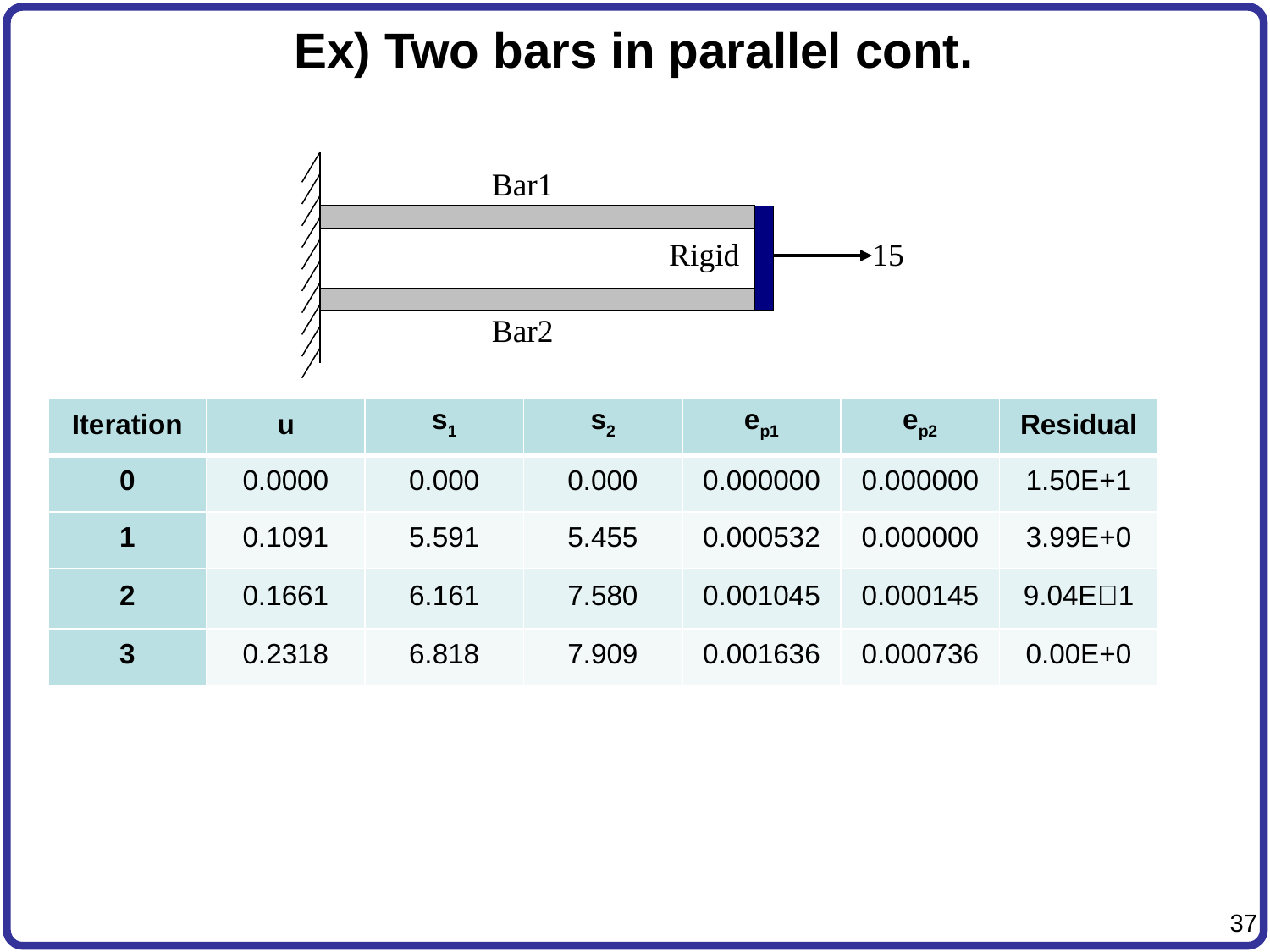

# Ex) Two bars in parallel cont.
Bar1

15
Rigid

Bar2
| Iteration | u | s1 | s2 | ep1 | ep2 | Residual |
| --- | --- | --- | --- | --- | --- | --- |
| 0 | 0.0000 | 0.000 | 0.000 | 0.000000 | 0.000000 | 1.50E+1 |
| 1 | 0.1091 | 5.591 | 5.455 | 0.000532 | 0.000000 | 3.99E+0 |
| 2 | 0.1661 | 6.161 | 7.580 | 0.001045 | 0.000145 | 9.04E−1 |
| 3 | 0.2318 | 6.818 | 7.909 | 0.001636 | 0.000736 | 0.00E+0 |